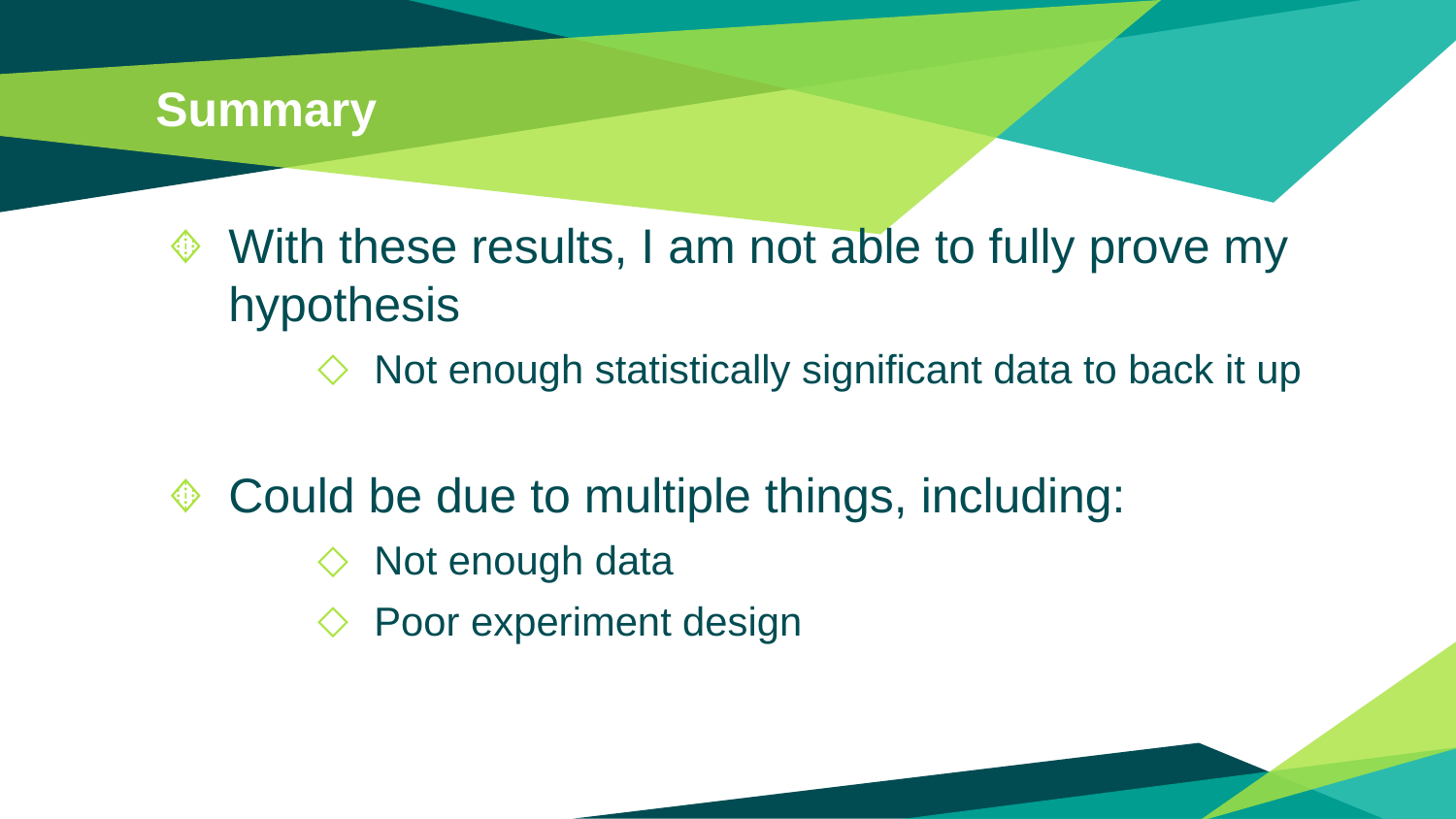

# Summary
With these results, I am not able to fully prove my hypothesis
Not enough statistically significant data to back it up

Could be due to multiple things, including:
Not enough data
Poor experiment design